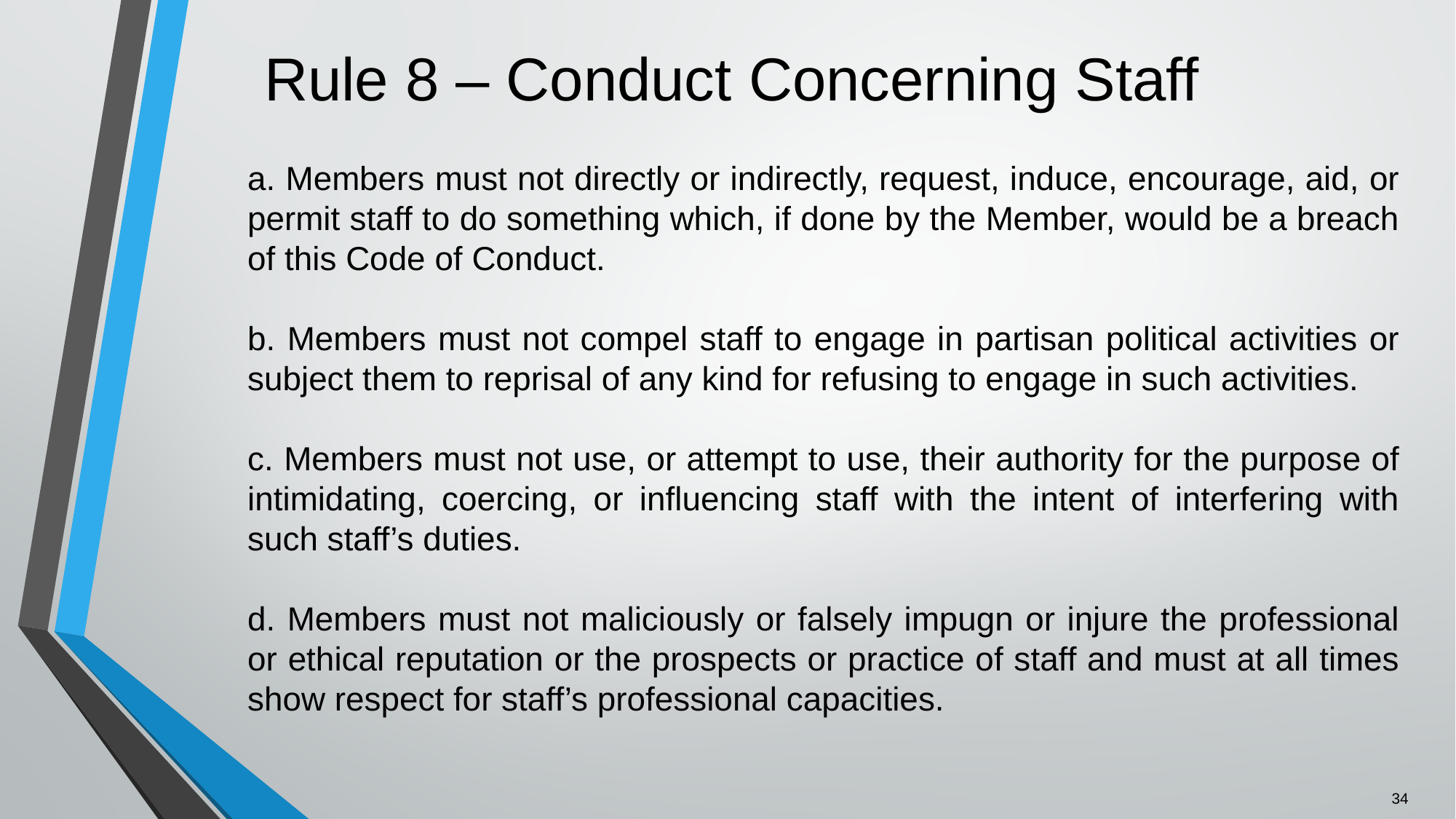

# Rule 8 – Conduct Concerning Staff

a. Members must not directly or indirectly, request, induce, encourage, aid, or permit staff to do something which, if done by the Member, would be a breach of this Code of Conduct.

b. Members must not compel staff to engage in partisan political activities or subject them to reprisal of any kind for refusing to engage in such activities.

c. Members must not use, or attempt to use, their authority for the purpose of intimidating, coercing, or influencing staff with the intent of interfering with such staff’s duties.

d. Members must not maliciously or falsely impugn or injure the professional or ethical reputation or the prospects or practice of staff and must at all times show respect for staff’s professional capacities.
34